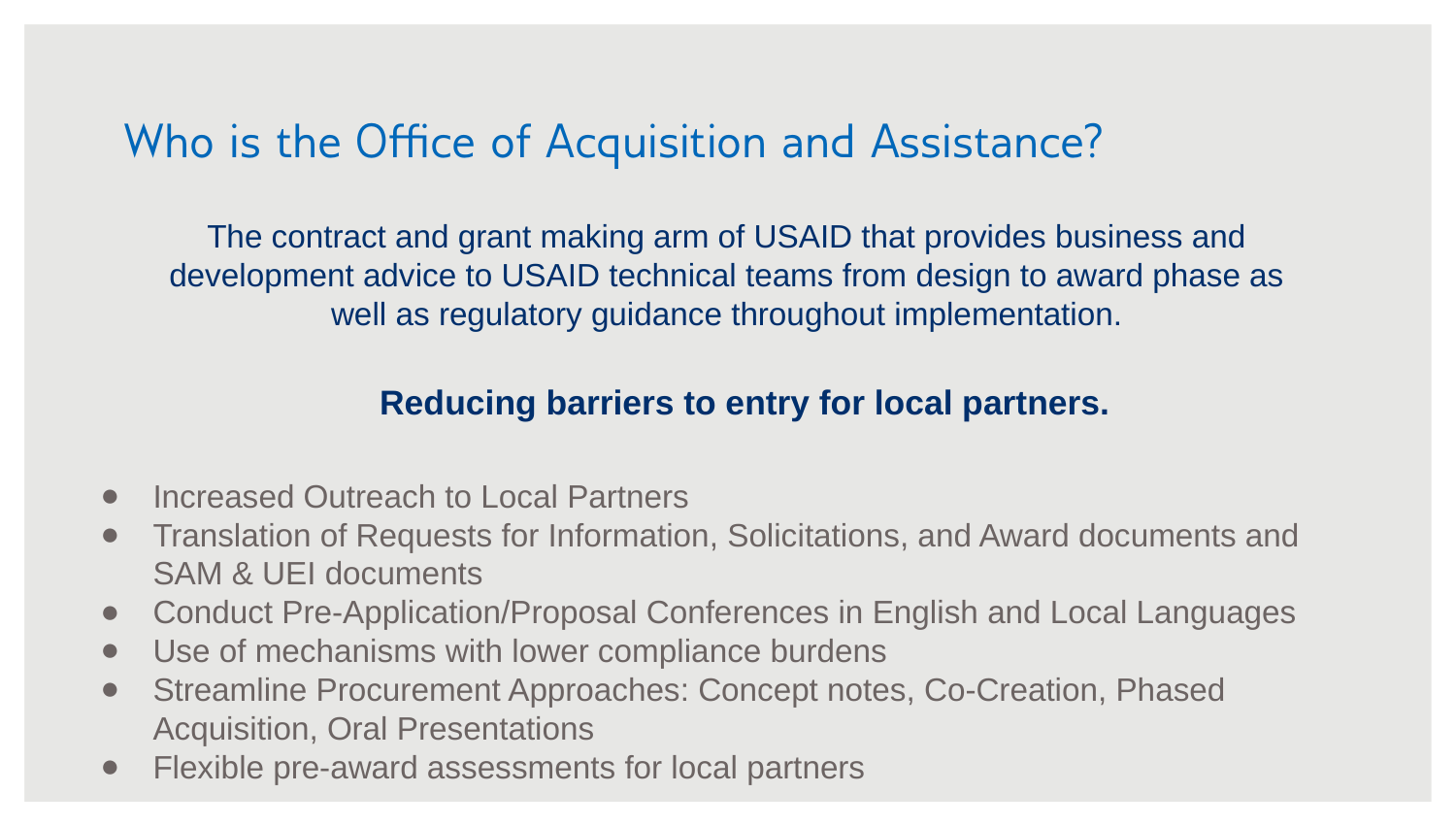

# Who is the Office of Acquisition and Assistance?
The contract and grant making arm of USAID that provides business and development advice to USAID technical teams from design to award phase as well as regulatory guidance throughout implementation.
Reducing barriers to entry for local partners.
Increased Outreach to Local Partners
Translation of Requests for Information, Solicitations, and Award documents and SAM & UEI documents
Conduct Pre-Application/Proposal Conferences in English and Local Languages
Use of mechanisms with lower compliance burdens
Streamline Procurement Approaches: Concept notes, Co-Creation, Phased Acquisition, Oral Presentations
Flexible pre-award assessments for local partners